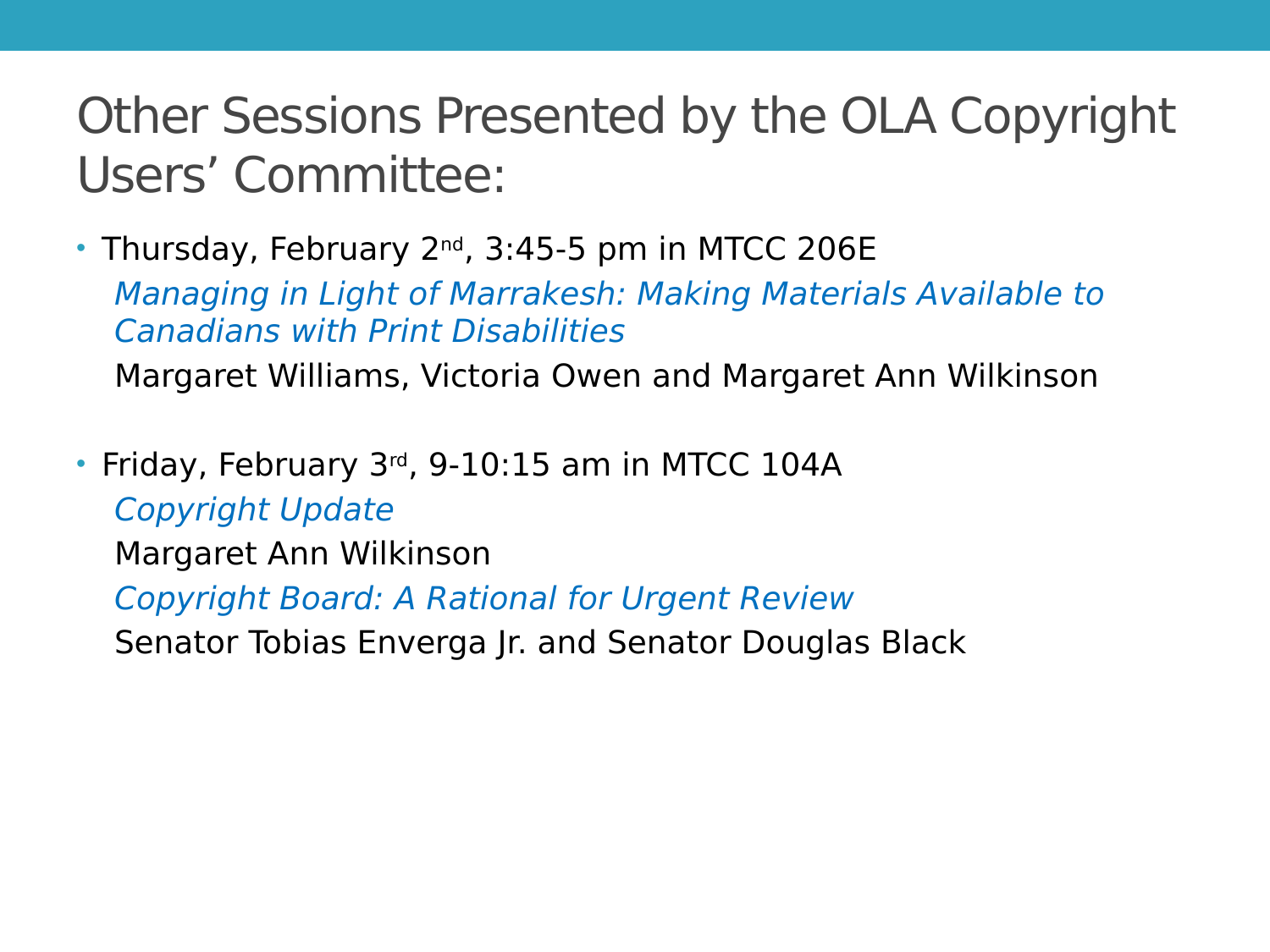

# Other Sessions Presented by the OLA Copyright Users’ Committee:
Thursday, February 2nd, 3:45-5 pm in MTCC 206E
Managing in Light of Marrakesh: Making Materials Available to Canadians with Print Disabilities
Margaret Williams, Victoria Owen and Margaret Ann Wilkinson

Friday, February 3rd, 9-10:15 am in MTCC 104A
Copyright Update
Margaret Ann Wilkinson
Copyright Board: A Rational for Urgent Review
Senator Tobias Enverga Jr. and Senator Douglas Black